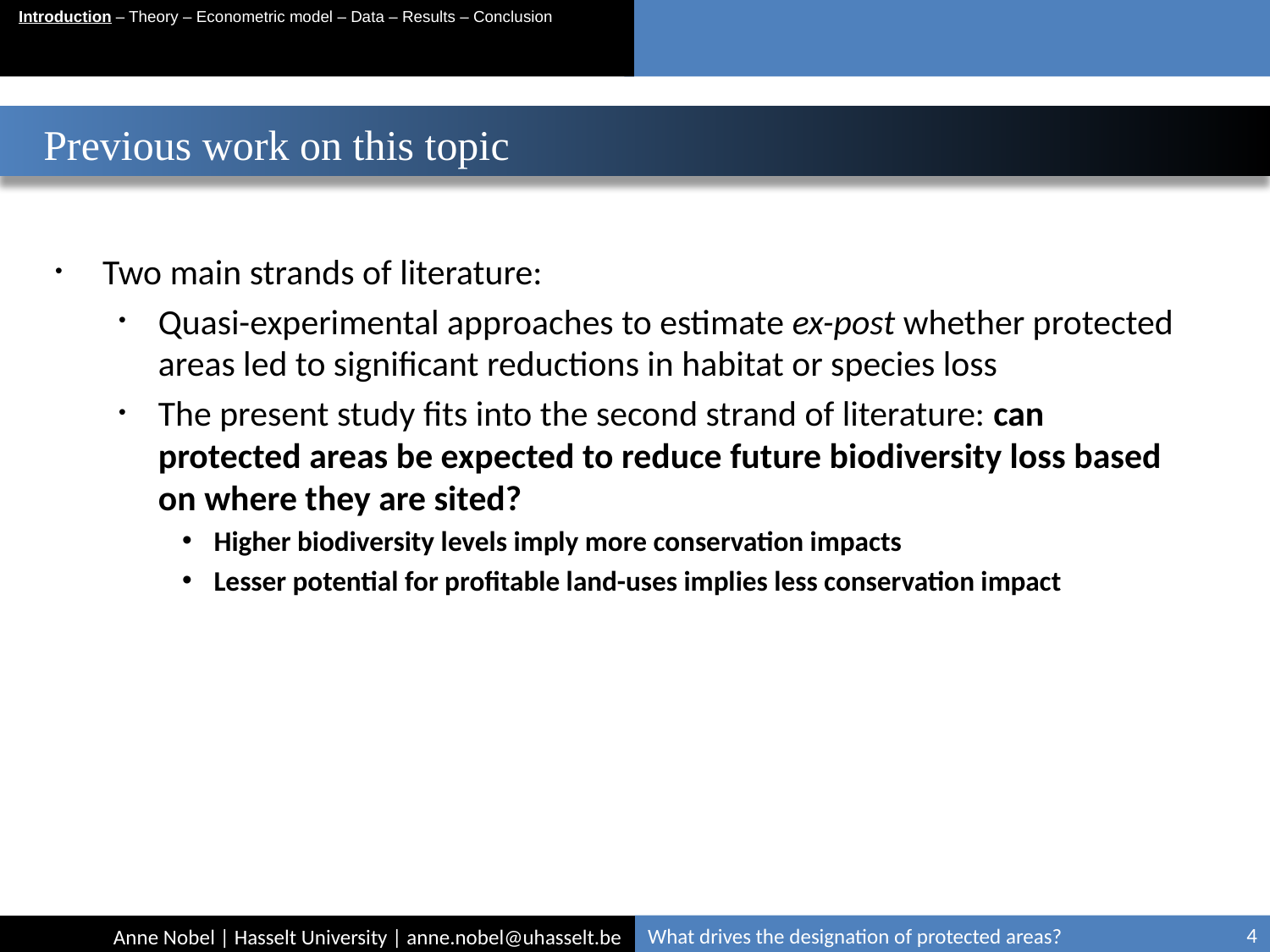

Introduction – Theory – Econometric model – Data – Results – Conclusion
# Previous work on this topic
Two main strands of literature:
Quasi-experimental approaches to estimate ex-post whether protected areas led to significant reductions in habitat or species loss
The present study fits into the second strand of literature: can protected areas be expected to reduce future biodiversity loss based on where they are sited?
Higher biodiversity levels imply more conservation impacts
Lesser potential for profitable land-uses implies less conservation impact

What drives the designation of protected areas?
4